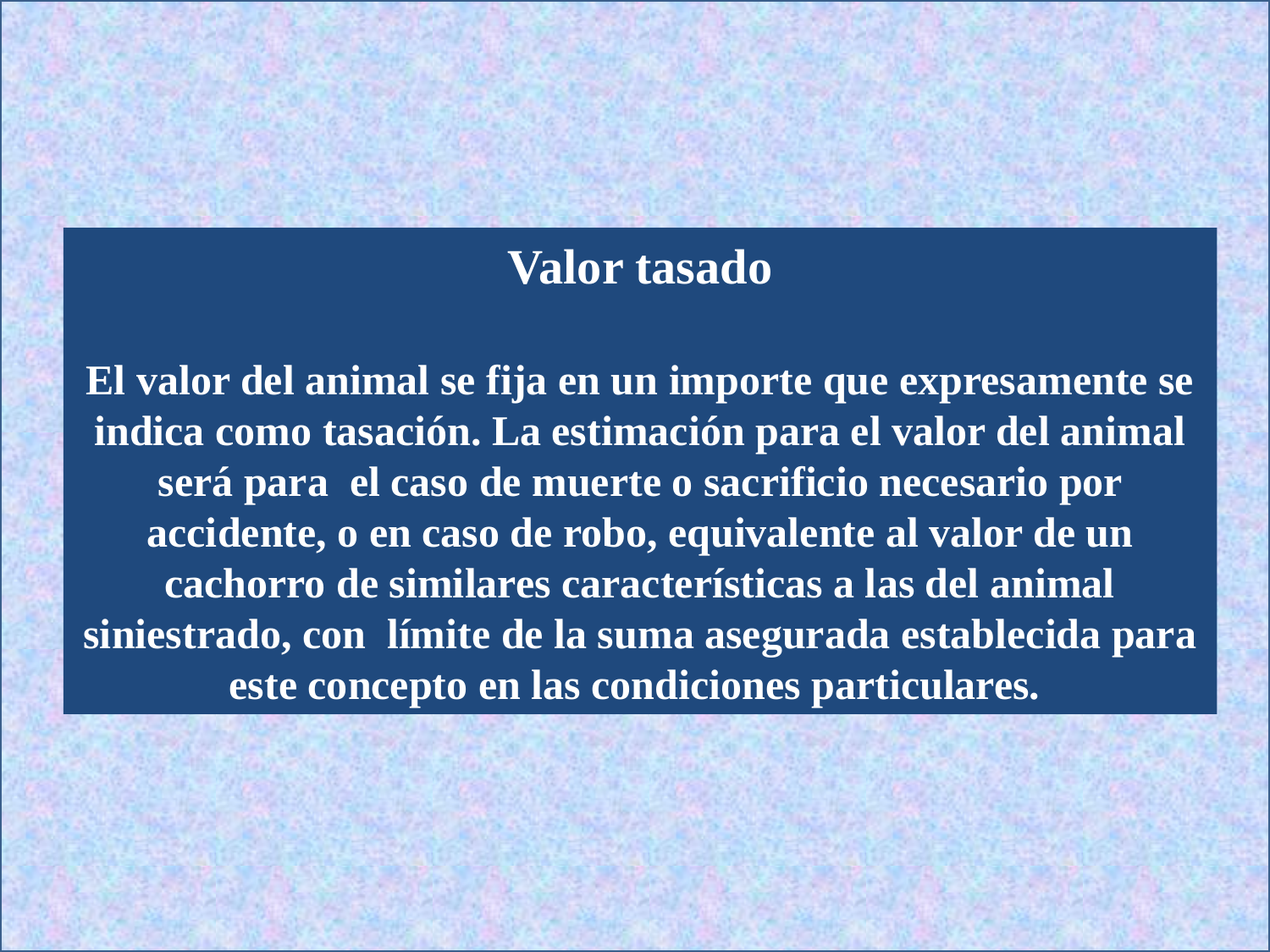

Valor tasado

El valor del animal se fija en un importe que expresamente se indica como tasación. La estimación para el valor del animal será para  el caso de muerte o sacrificio necesario por accidente, o en caso de robo, equivalente al valor de un cachorro de similares características a las del animal siniestrado, con  límite de la suma asegurada establecida para este concepto en las condiciones particulares.